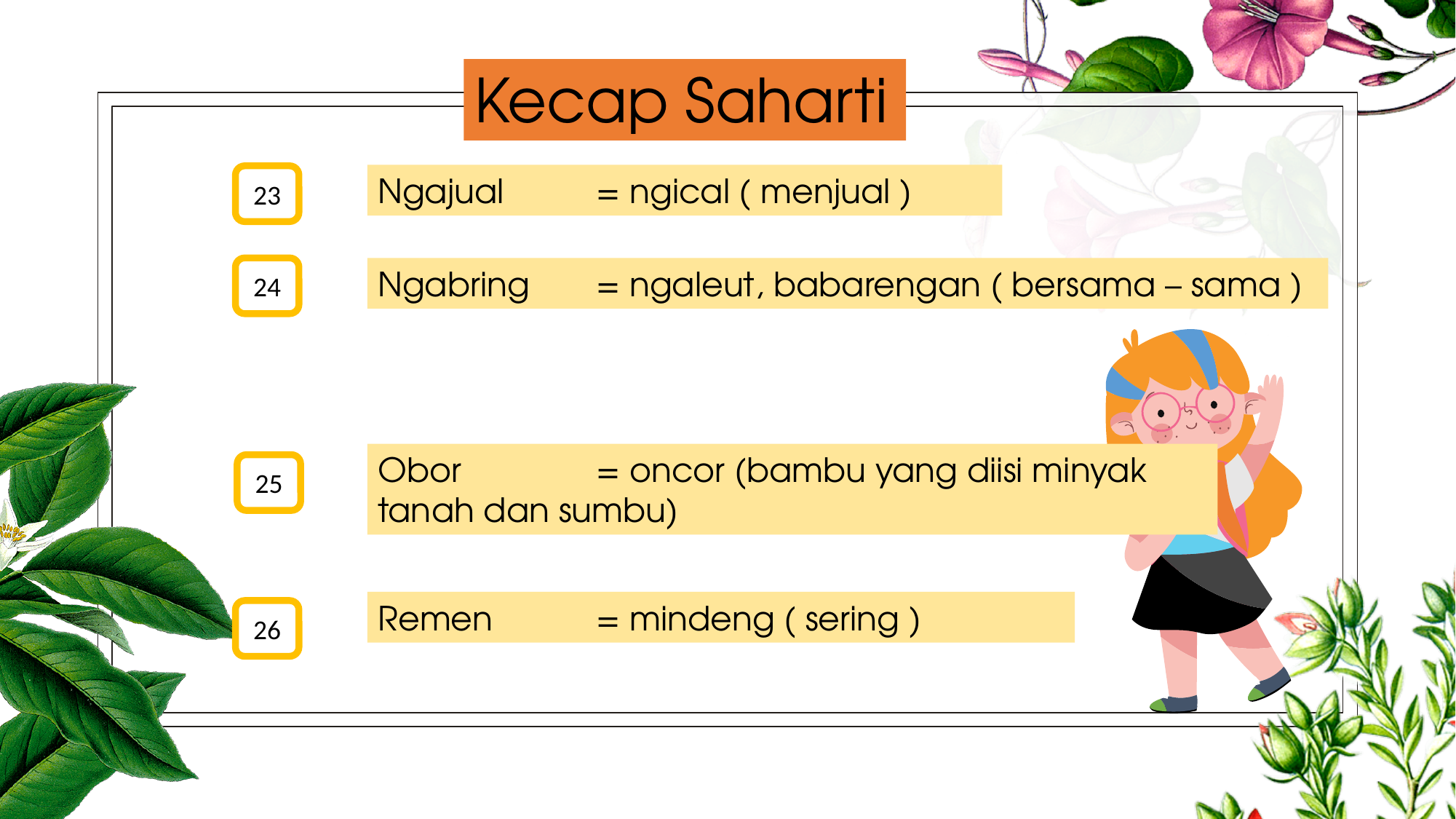

# Kecap Saharti
Ngajual	= ngical ( menjual )
23
24
Ngabring	= ngaleut, babarengan ( bersama – sama )

Obor		= oncor (bambu yang diisi minyak tanah dan sumbu)
25
Remen 	= mindeng ( sering )
26